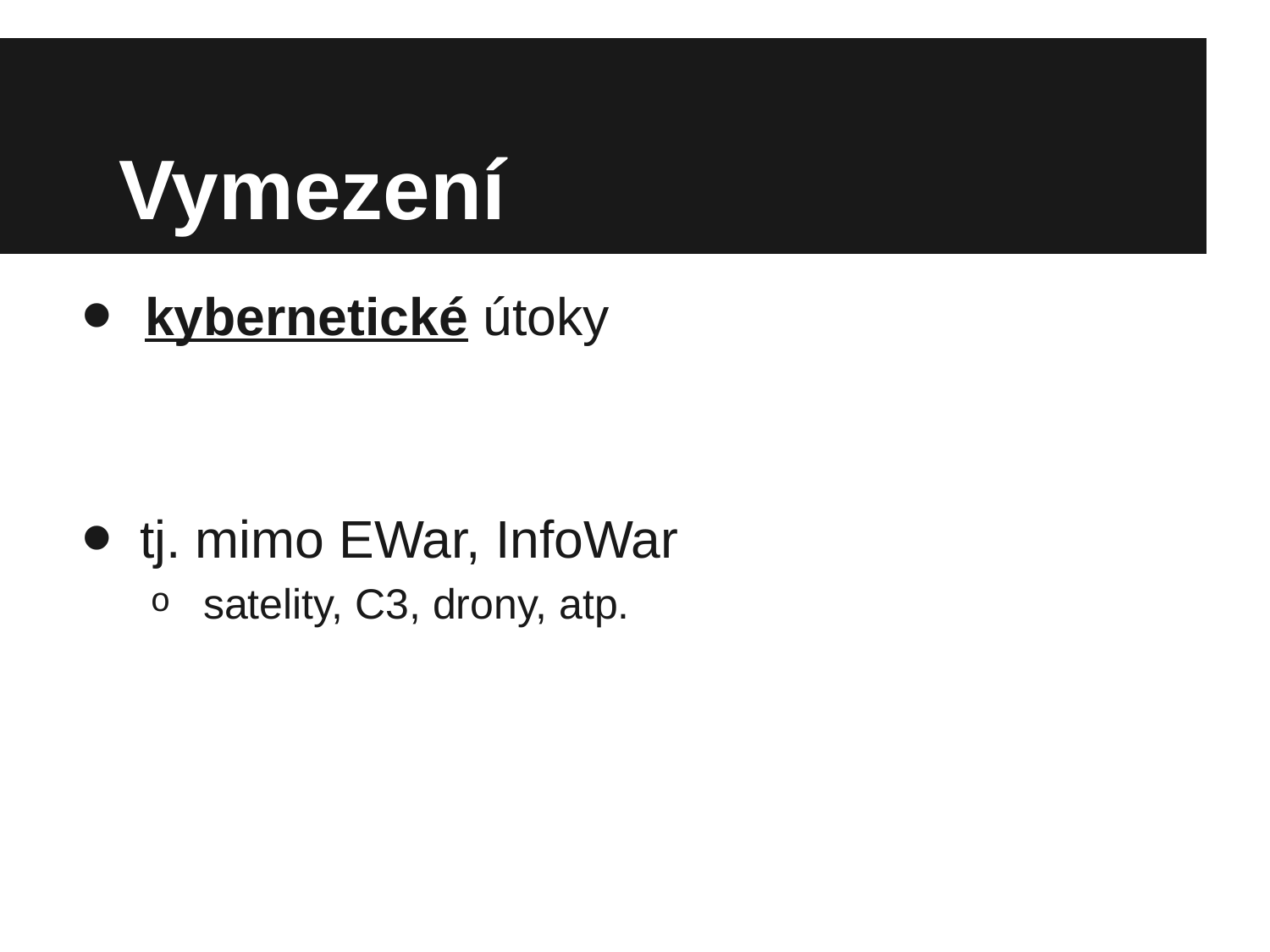

# Vymezení
kybernetické útoky

tj. mimo EWar, InfoWar
satelity, C3, drony, atp.